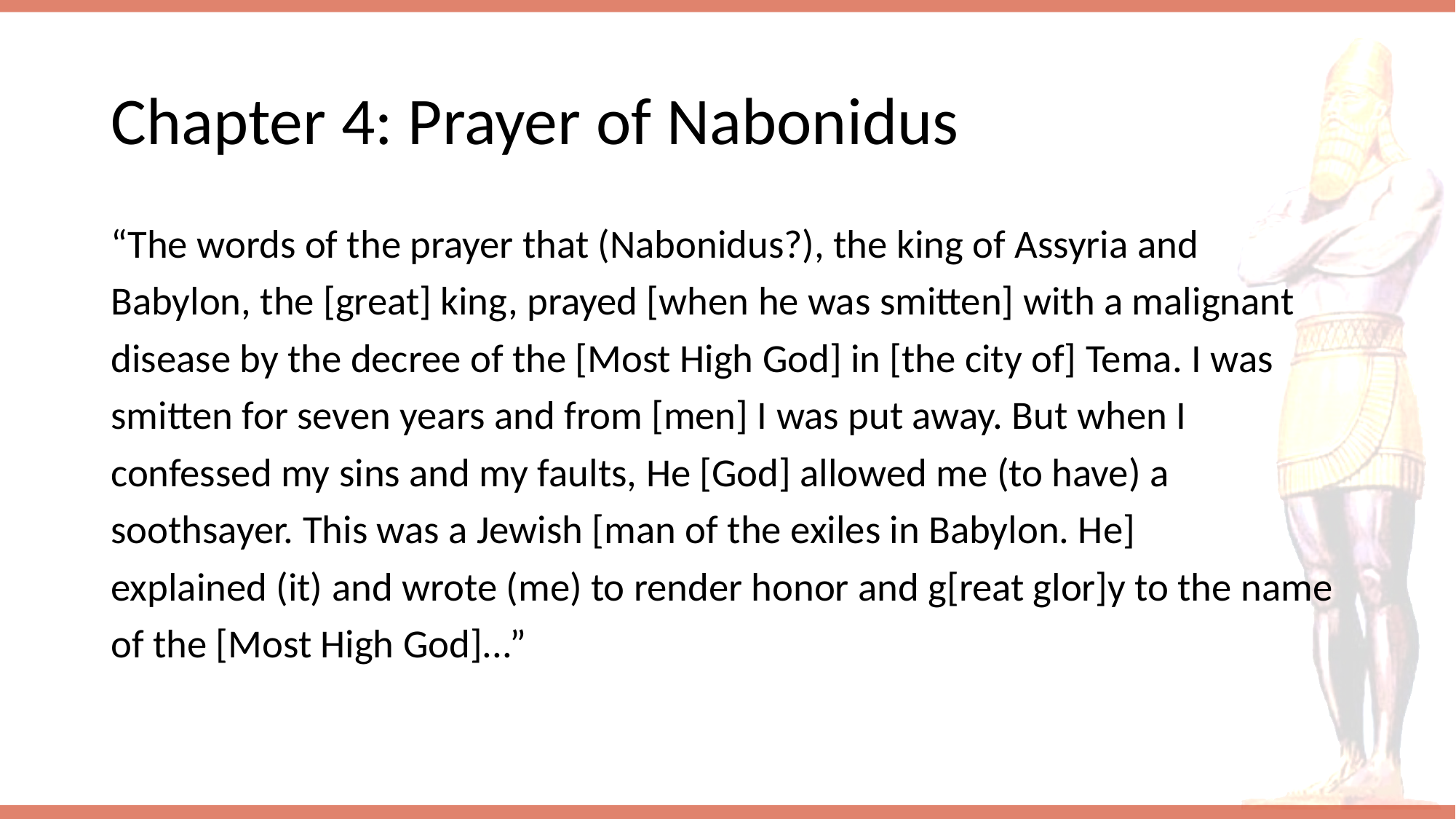

# Chapter 4: Prayer of Nabonidus
“The words of the prayer that (Nabonidus?), the king of Assyria and
Babylon, the [great] king, prayed [when he was smitten] with a malignant
disease by the decree of the [Most High God] in [the city of] Tema. I was
smitten for seven years and from [men] I was put away. But when I
confessed my sins and my faults, He [God] allowed me (to have) a
soothsayer. This was a Jewish [man of the exiles in Babylon. He]
explained (it) and wrote (me) to render honor and g[reat glor]y to the name
of the [Most High God]...”